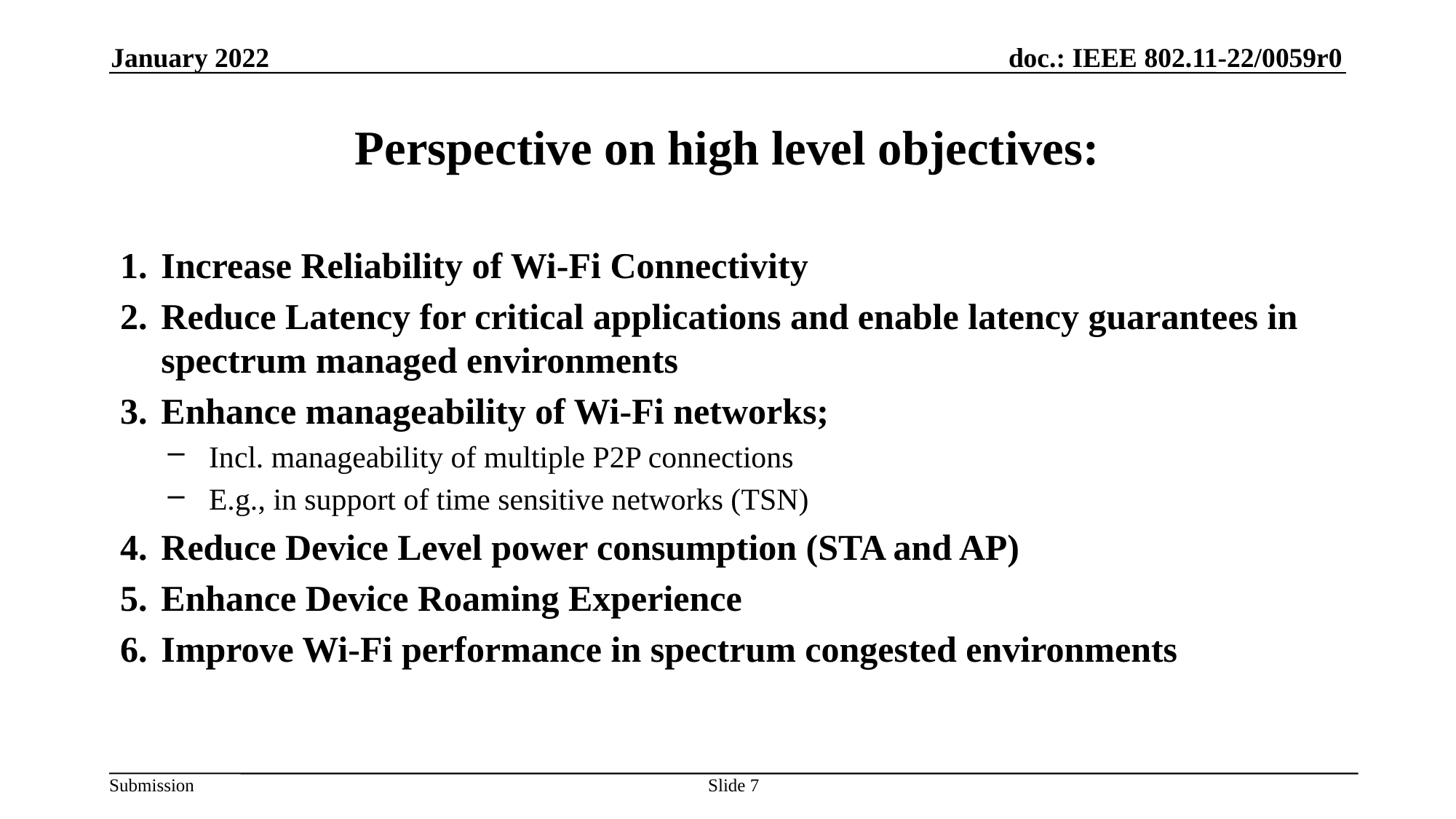

January 2022
# Perspective on high level objectives:
Increase Reliability of Wi-Fi Connectivity
Reduce Latency for critical applications and enable latency guarantees in spectrum managed environments
Enhance manageability of Wi-Fi networks;
Incl. manageability of multiple P2P connections
E.g., in support of time sensitive networks (TSN)
Reduce Device Level power consumption (STA and AP)
Enhance Device Roaming Experience
Improve Wi-Fi performance in spectrum congested environments
Slide 7